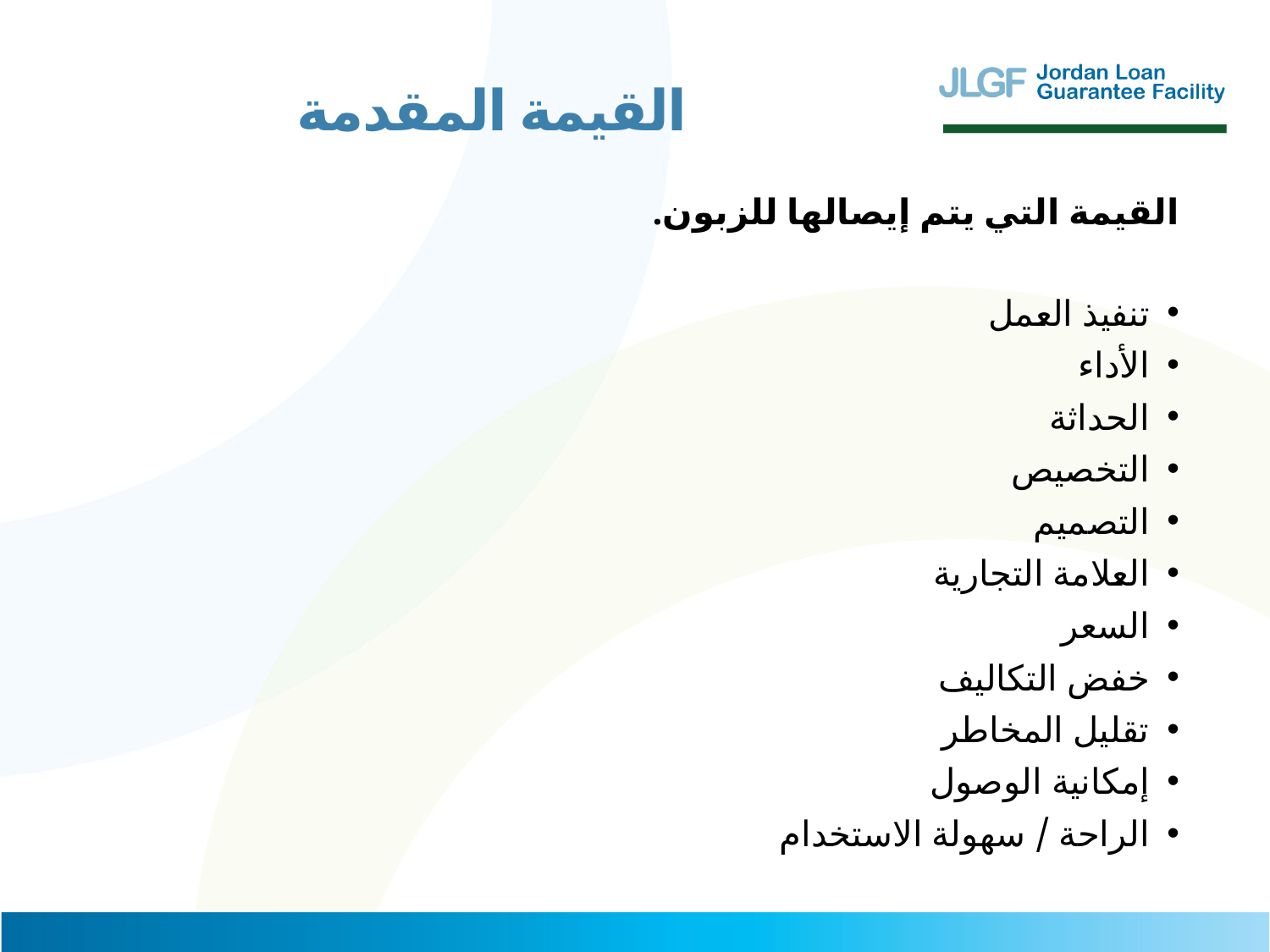

القيمة المقدمة
القيمة التي يتم إيصالها للزبون.

تنفيذ العمل
الأداء
الحداثة
التخصيص
التصميم
العلامة التجارية
السعر
خفض التكاليف
تقليل المخاطر
إمكانية الوصول
الراحة / سهولة الاستخدام